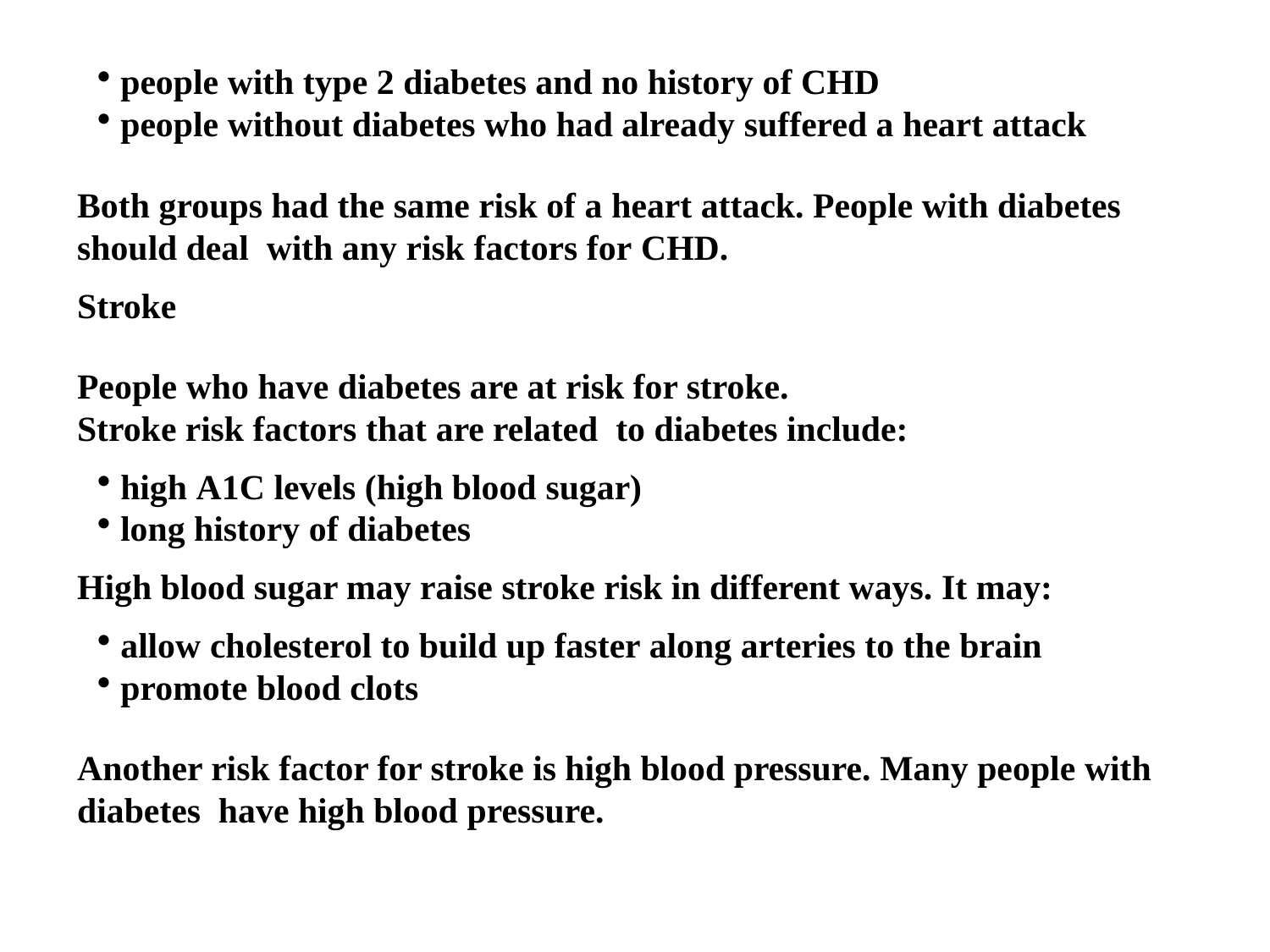

people with type 2 diabetes and no history of CHD
people without diabetes who had already suffered a heart attack

Both groups had the same risk of a heart attack. People with diabetes should deal  with any risk factors for CHD.
Stroke

People who have diabetes are at risk for stroke.
Stroke risk factors that are related  to diabetes include:
high A1C levels (high blood sugar)
long history of diabetes
High blood sugar may raise stroke risk in different ways. It may:
allow cholesterol to build up faster along arteries to the brain
promote blood clots

Another risk factor for stroke is high blood pressure. Many people with diabetes  have high blood pressure.